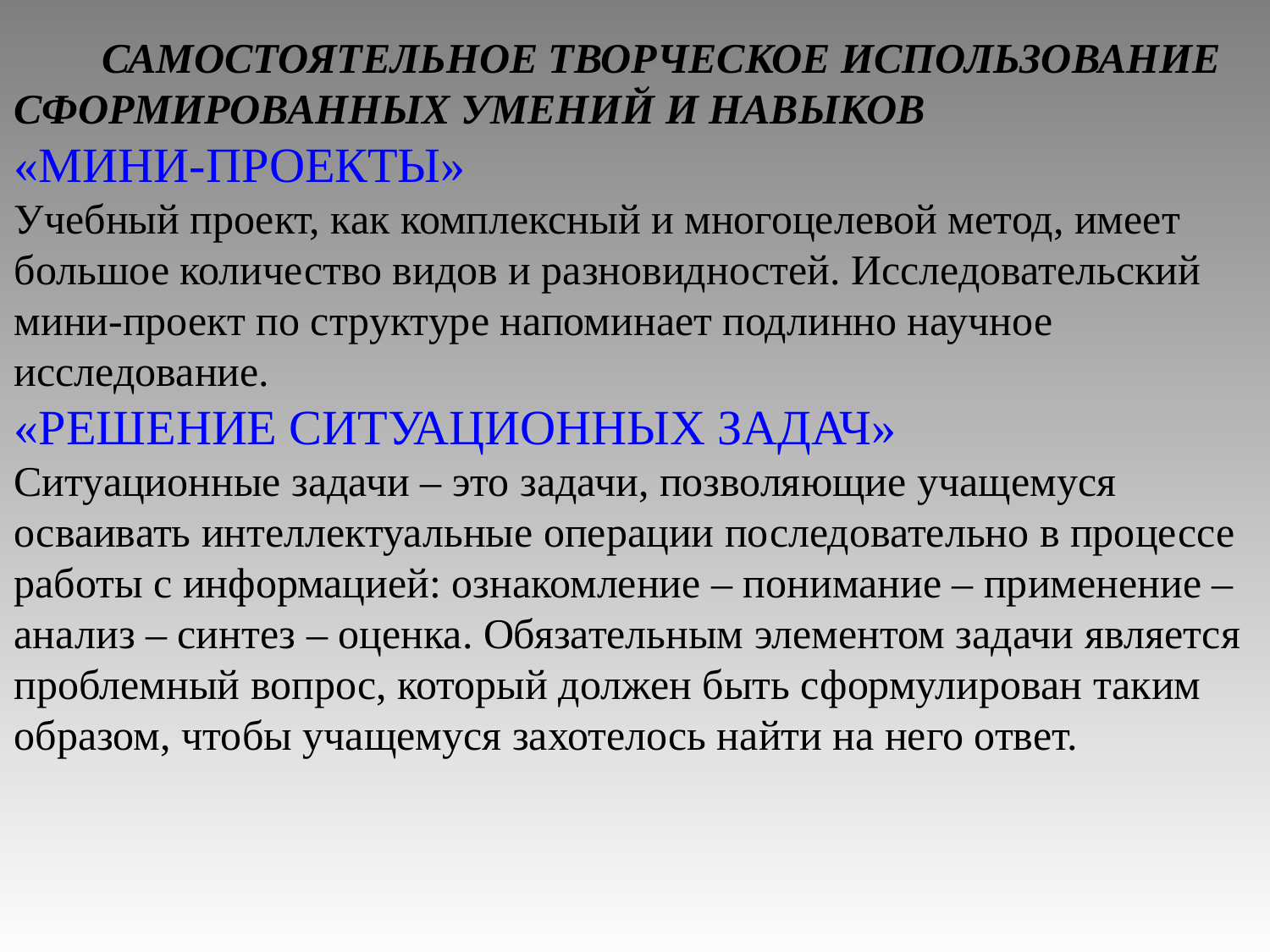

САМОСТОЯТЕЛЬНОЕ ТВОРЧЕСКОЕ ИСПОЛЬЗОВАНИЕ СФОРМИРОВАННЫХ УМЕНИЙ И НАВЫКОВ
«МИНИ-ПРОЕКТЫ»
Учебный проект, как комплексный и многоцелевой метод, имеет большое количество видов и разновидностей. Исследовательский мини-проект по структуре напоминает подлинно научное исследование.
«РЕШЕНИЕ СИТУАЦИОННЫХ ЗАДАЧ»
Ситуационные задачи – это задачи, позволяющие учащемуся  осваивать интеллектуальные операции последовательно в процессе работы с информацией: ознакомление – понимание – применение – анализ – синтез – оценка. Обязательным элементом задачи является проблемный вопрос, который должен быть сформулирован таким образом, чтобы учащемуся захотелось найти на него ответ.